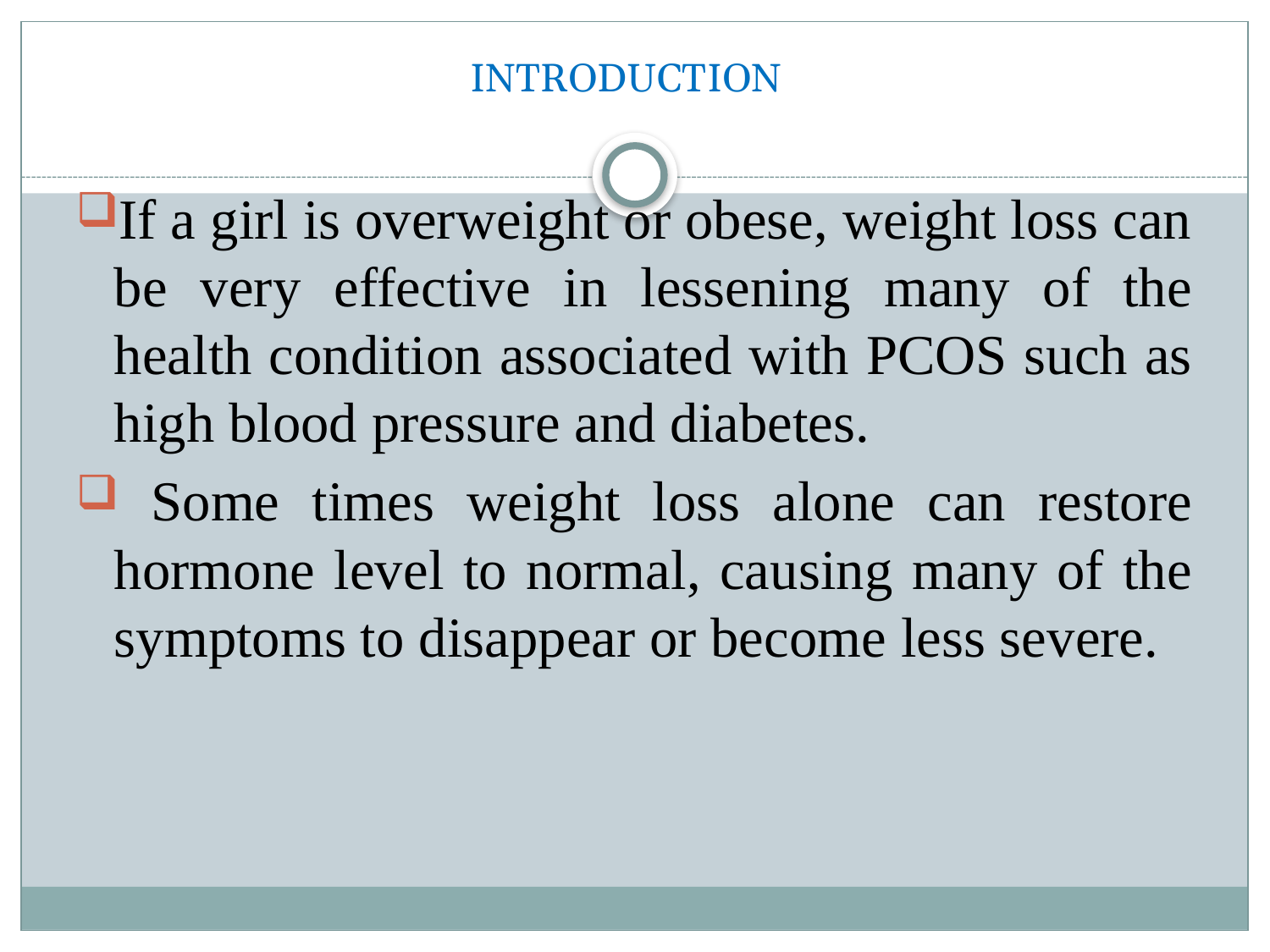

# INTRODUCTION
If a girl is overweight or obese, weight loss can be very effective in lessening many of the health condition associated with PCOS such as high blood pressure and diabetes.
 Some times weight loss alone can restore hormone level to normal, causing many of the symptoms to disappear or become less severe.